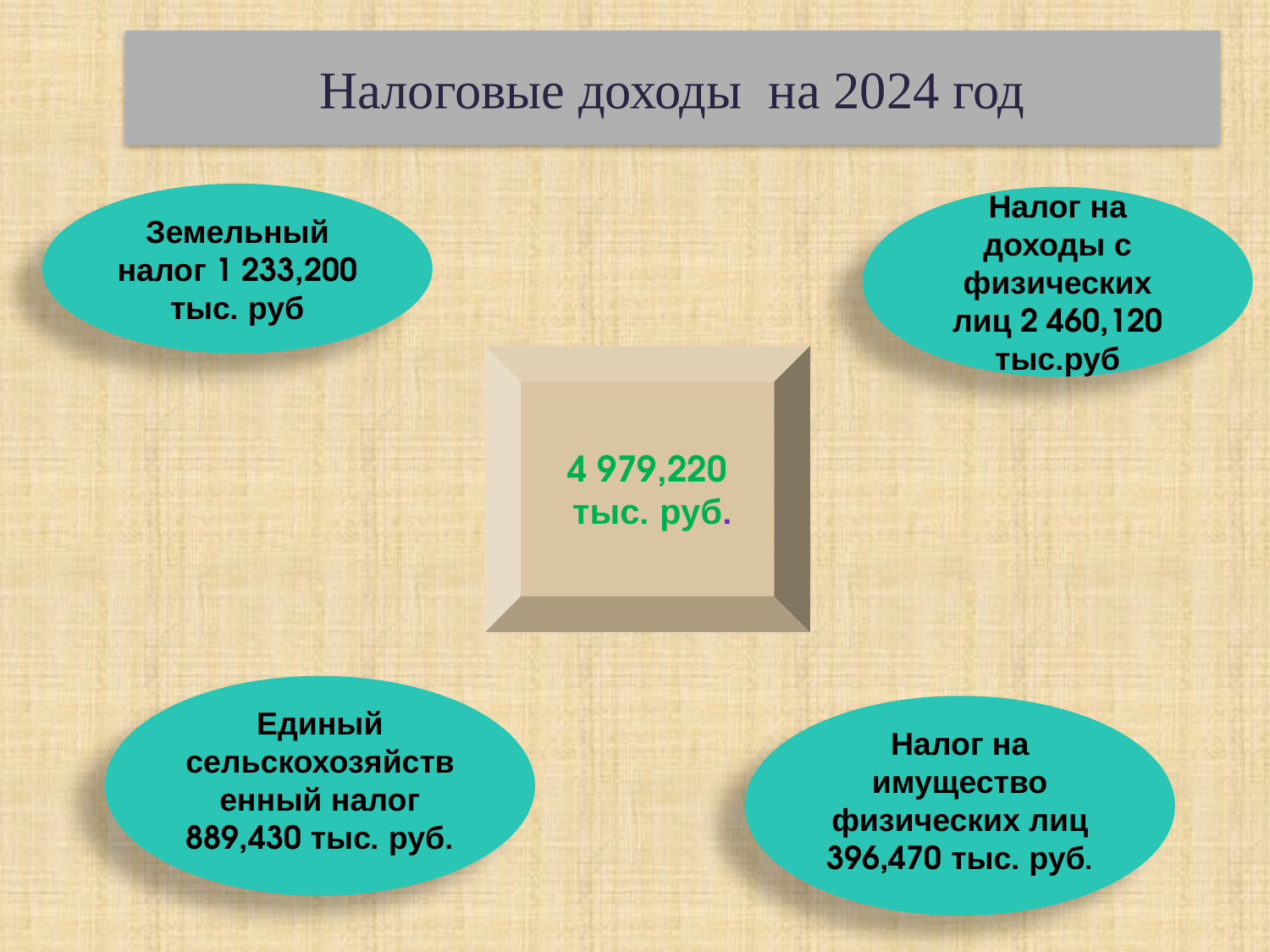

# Налоговые доходы  на 2024 год
Земельный налог 1 233,200 тыс. руб
Налог на доходы с физических лиц 2 460,120 тыс.руб
4 979,220
 тыс. руб.

Единый сельскохозяйственный налог
889,430 тыс. руб.

Налог на имущество физических лиц
396,470 тыс. руб.